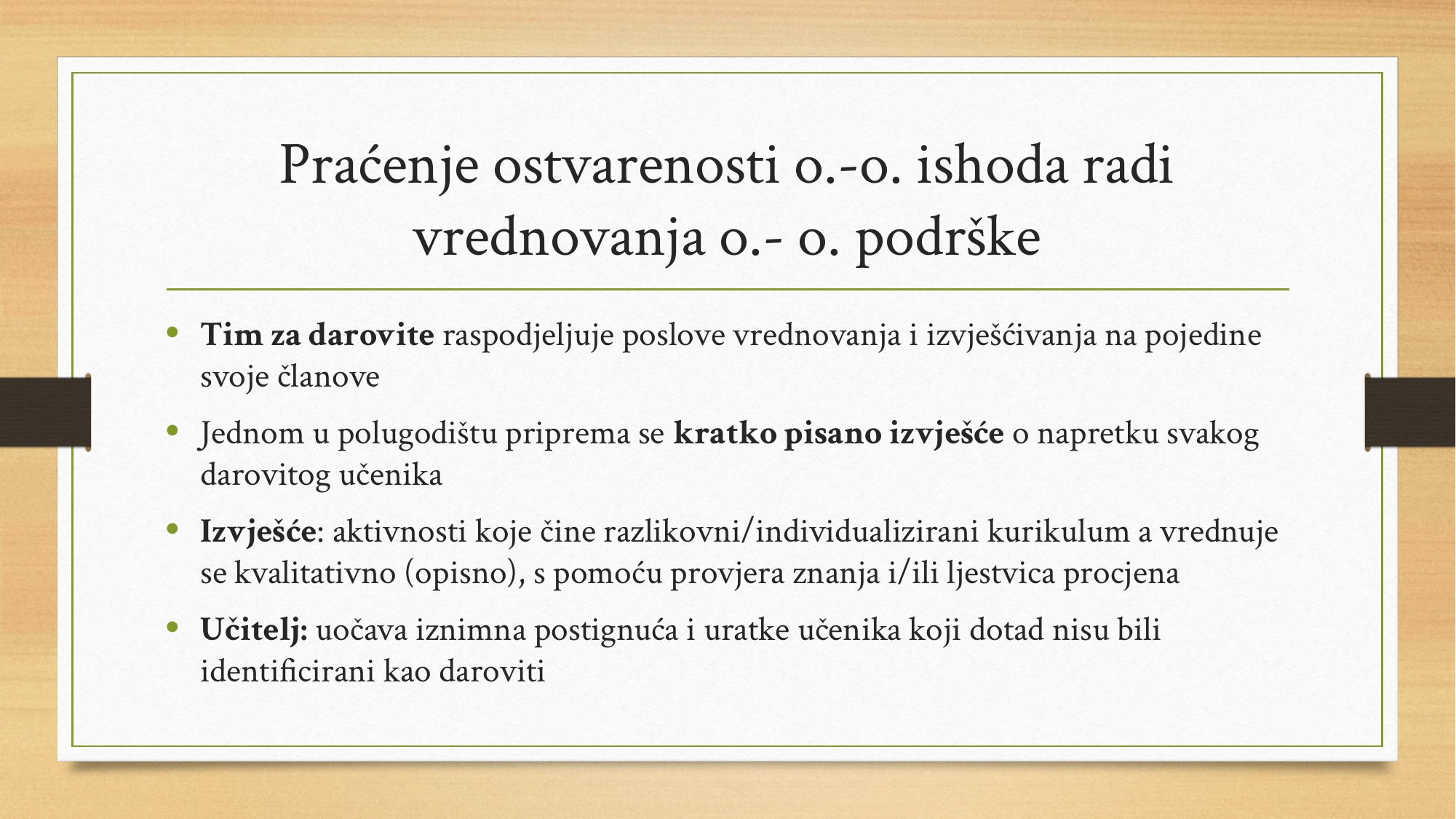

# Praćenje ostvarenosti o.-o. ishoda radi vrednovanja o.- o. podrške
Tim za darovite raspodjeljuje poslove vrednovanja i izvješćivanja na pojedine svoje članove
Jednom u polugodištu priprema se kratko pisano izvješće o napretku svakog darovitog učenika
Izvješće: aktivnosti koje čine razlikovni/individualizirani kurikulum a vrednuje se kvalitativno (opisno), s pomoću provjera znanja i/ili ljestvica procjena
Učitelj: uočava iznimna postignuća i uratke učenika koji dotad nisu bili identificirani kao daroviti